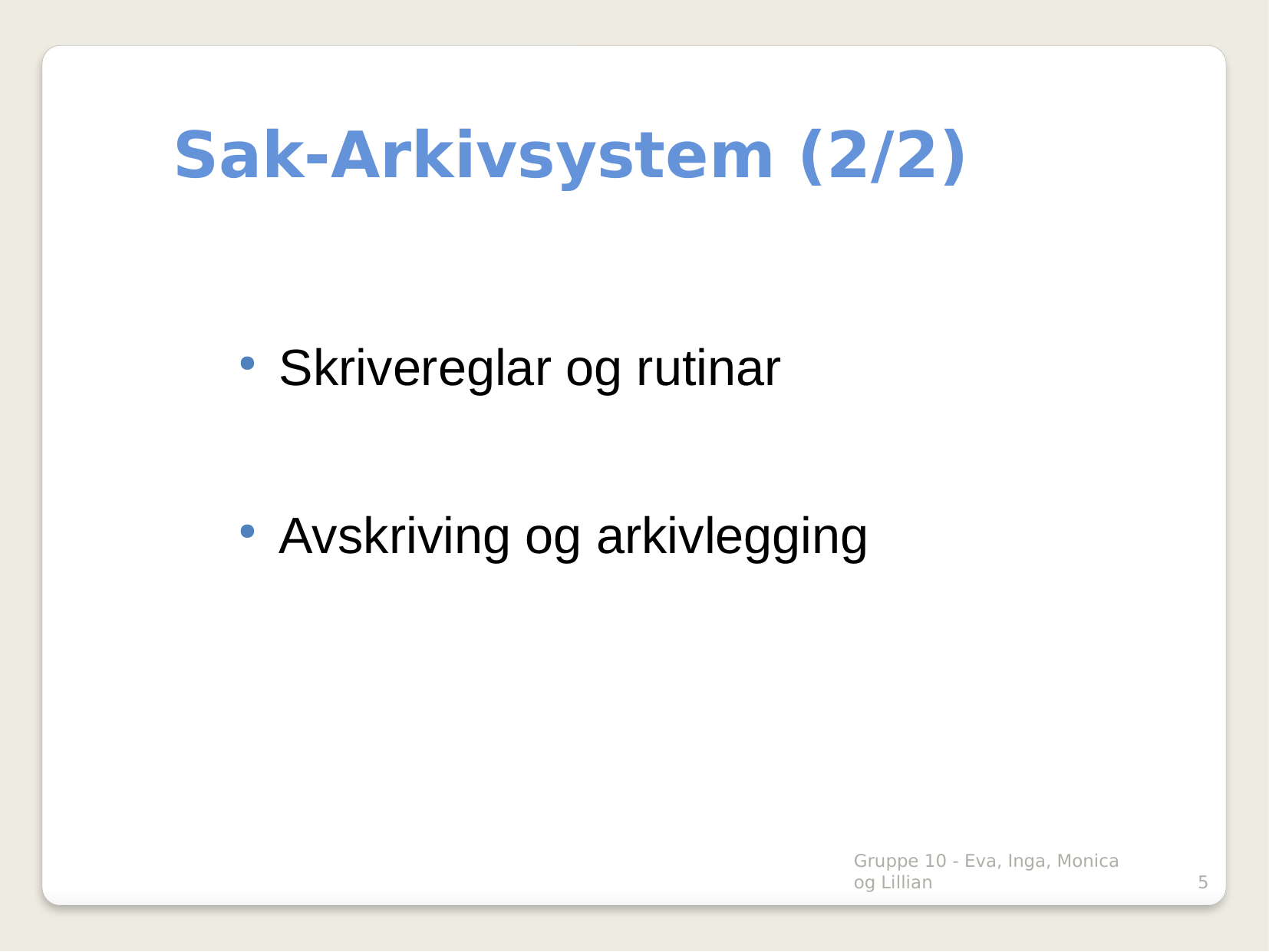

Sak-Arkivsystem (2/2)
Skrivereglar og rutinar

Avskriving og arkivlegging
Gruppe 10 - Eva, Inga, Monica og Lillian
5